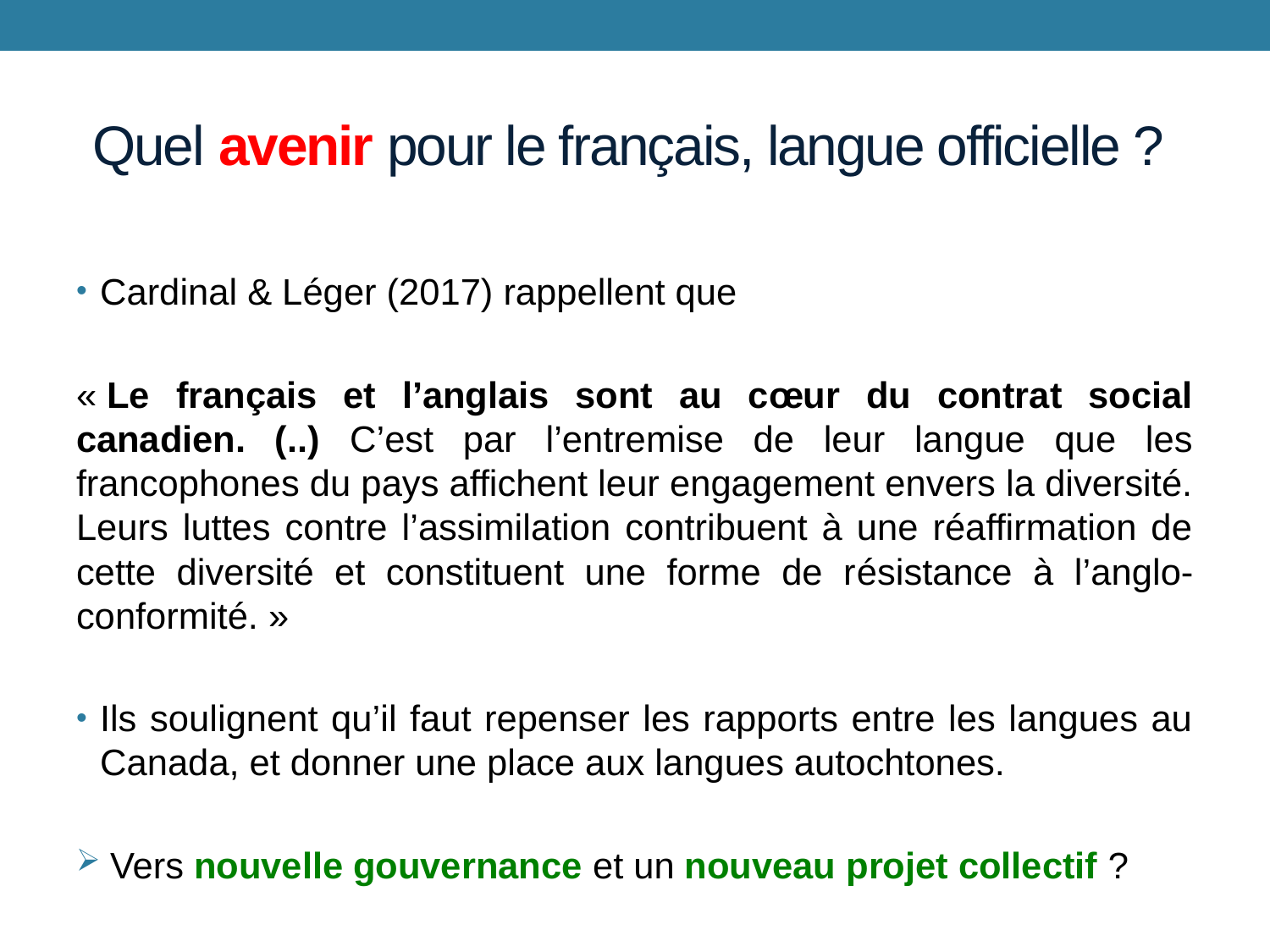

# Quel avenir pour le français, langue officielle ?
Cardinal & Léger (2017) rappellent que

« Le français et l’anglais sont au cœur du contrat social canadien. (..) C’est par l’entremise de leur langue que les francophones du pays affichent leur engagement envers la diversité. Leurs luttes contre l’assimilation contribuent à une réaffirmation de cette diversité et constituent une forme de résistance à l’anglo-conformité. »

Ils soulignent qu’il faut repenser les rapports entre les langues au Canada, et donner une place aux langues autochtones.

 Vers nouvelle gouvernance et un nouveau projet collectif ?